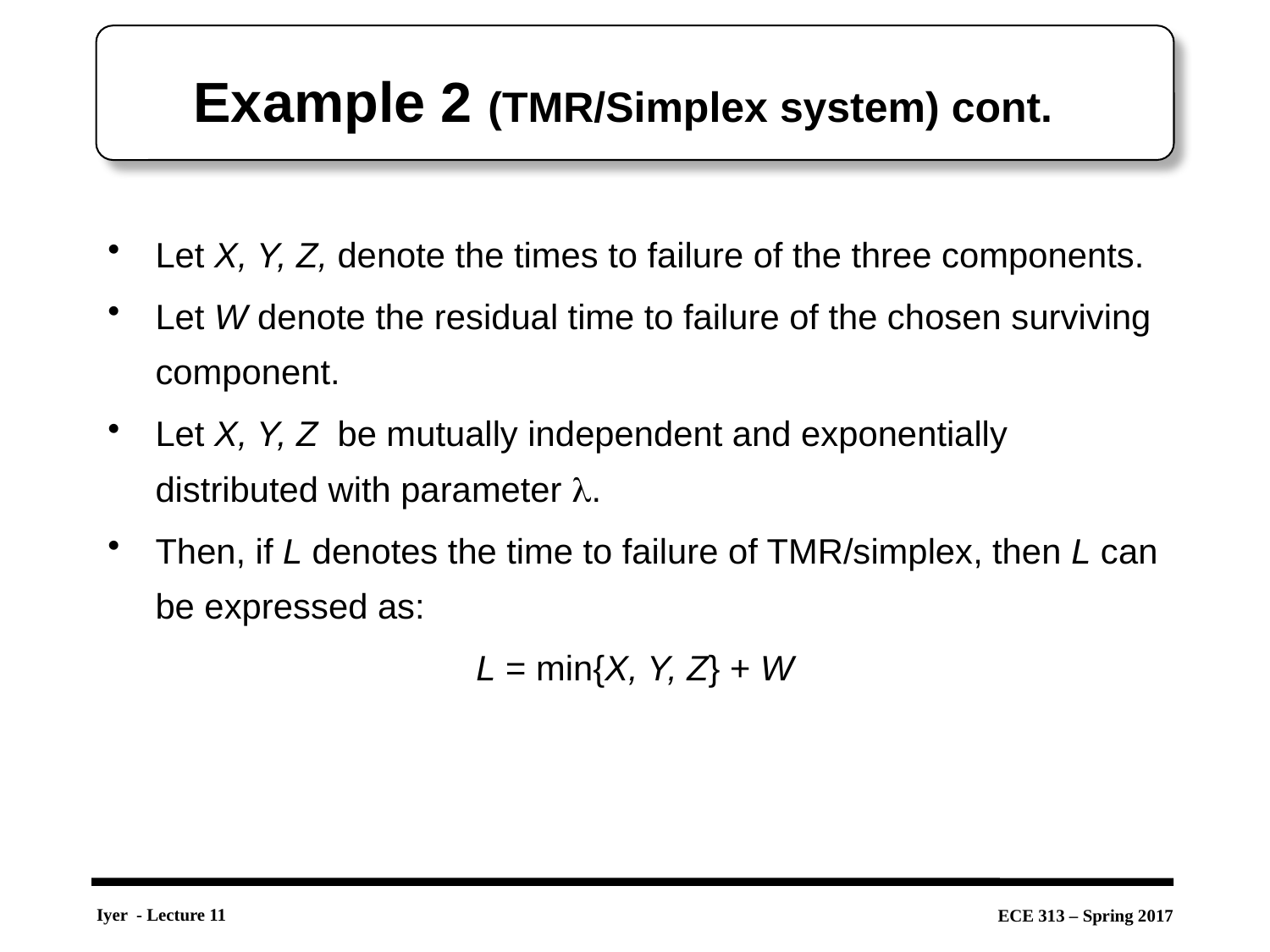

# Example 2 (TMR/Simplex system) cont.
Let X, Y, Z, denote the times to failure of the three components.
Let W denote the residual time to failure of the chosen surviving component.
Let X, Y, Z  be mutually independent and exponentially distributed with parameter λ.
Then, if L denotes the time to failure of TMR/simplex, then L can be expressed as:
L = min{X, Y, Z} + W